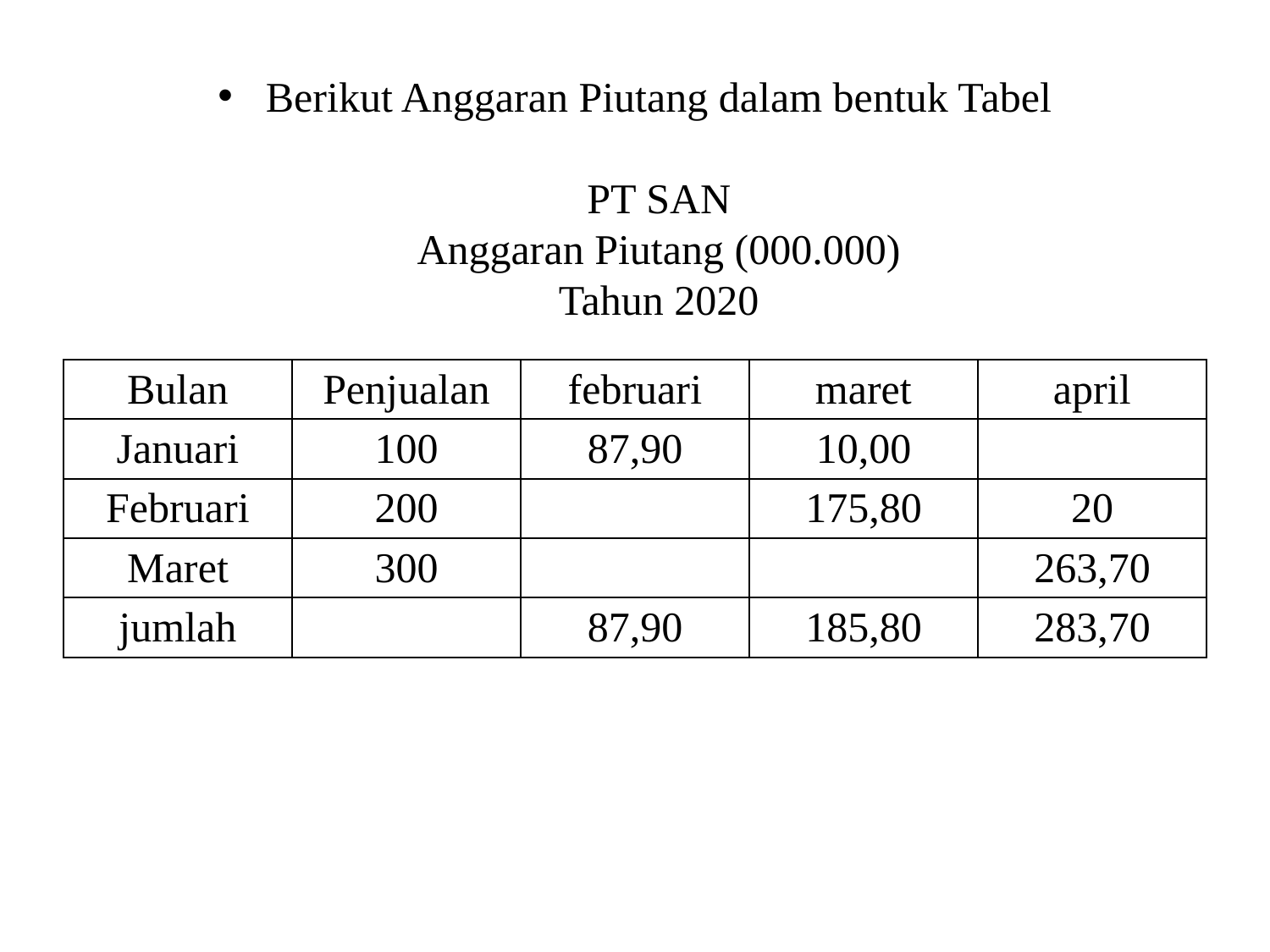

Berikut Anggaran Piutang dalam bentuk Tabel
PT SAN
Anggaran Piutang (000.000)
Tahun 2020

| Bulan | Penjualan | februari | maret | april |
| --- | --- | --- | --- | --- |
| Januari | 100 | 87,90 | 10,00 |  |
| Februari | 200 |  | 175,80 | 20 |
| Maret | 300 |  |  | 263,70 |
| jumlah |  | 87,90 | 185,80 | 283,70 |